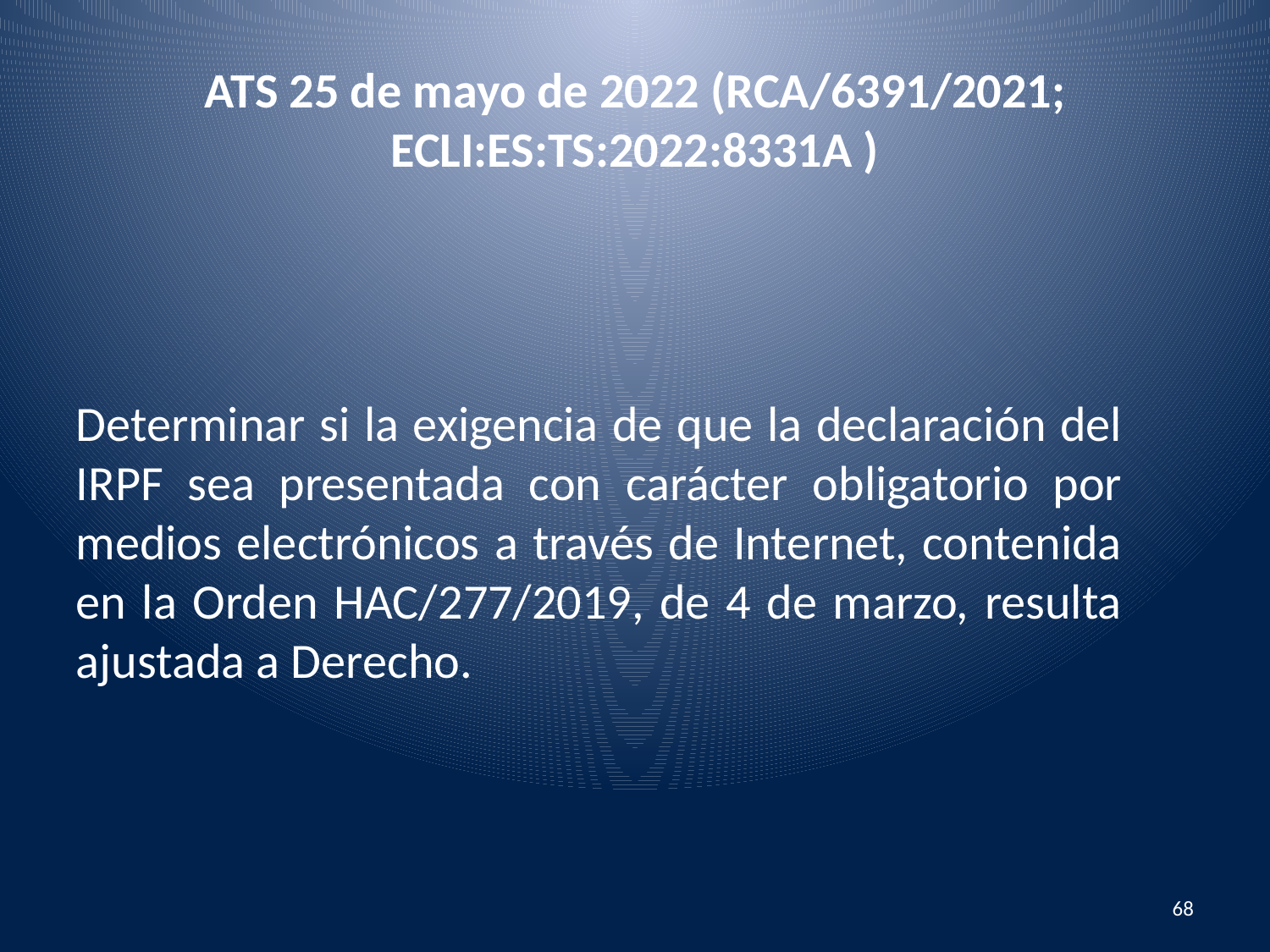

# ATS 25 de mayo de 2022 (RCA/6391/2021; ECLI:ES:TS:2022:8331A )
Determinar si la exigencia de que la declaración del IRPF sea presentada con carácter obligatorio por medios electrónicos a través de Internet, contenida en la Orden HAC/277/2019, de 4 de marzo, resulta ajustada a Derecho.
68